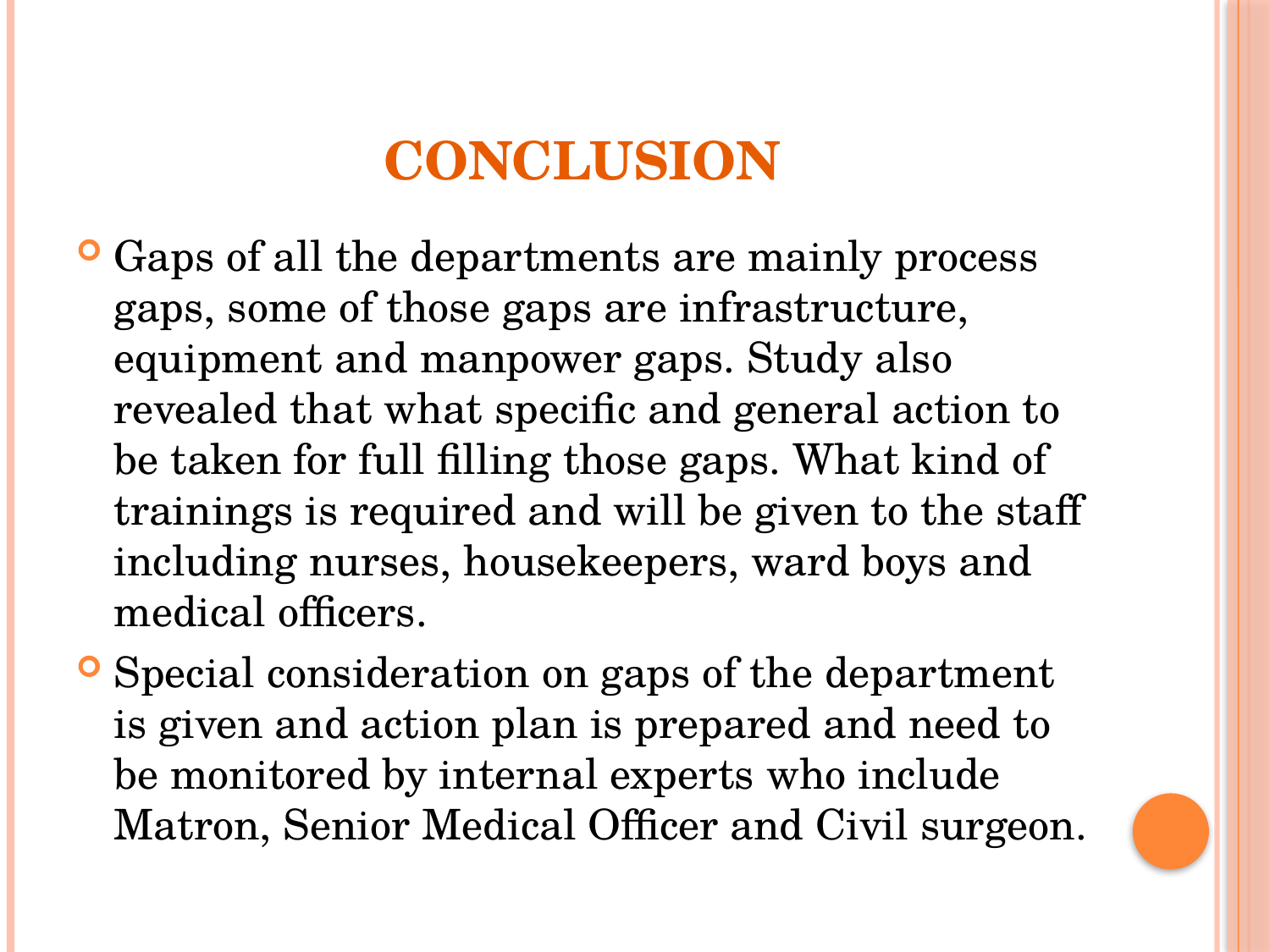

# CONCLUSION
Gaps of all the departments are mainly process gaps, some of those gaps are infrastructure, equipment and manpower gaps. Study also revealed that what specific and general action to be taken for full filling those gaps. What kind of trainings is required and will be given to the staff including nurses, housekeepers, ward boys and medical officers.
Special consideration on gaps of the department is given and action plan is prepared and need to be monitored by internal experts who include Matron, Senior Medical Officer and Civil surgeon.